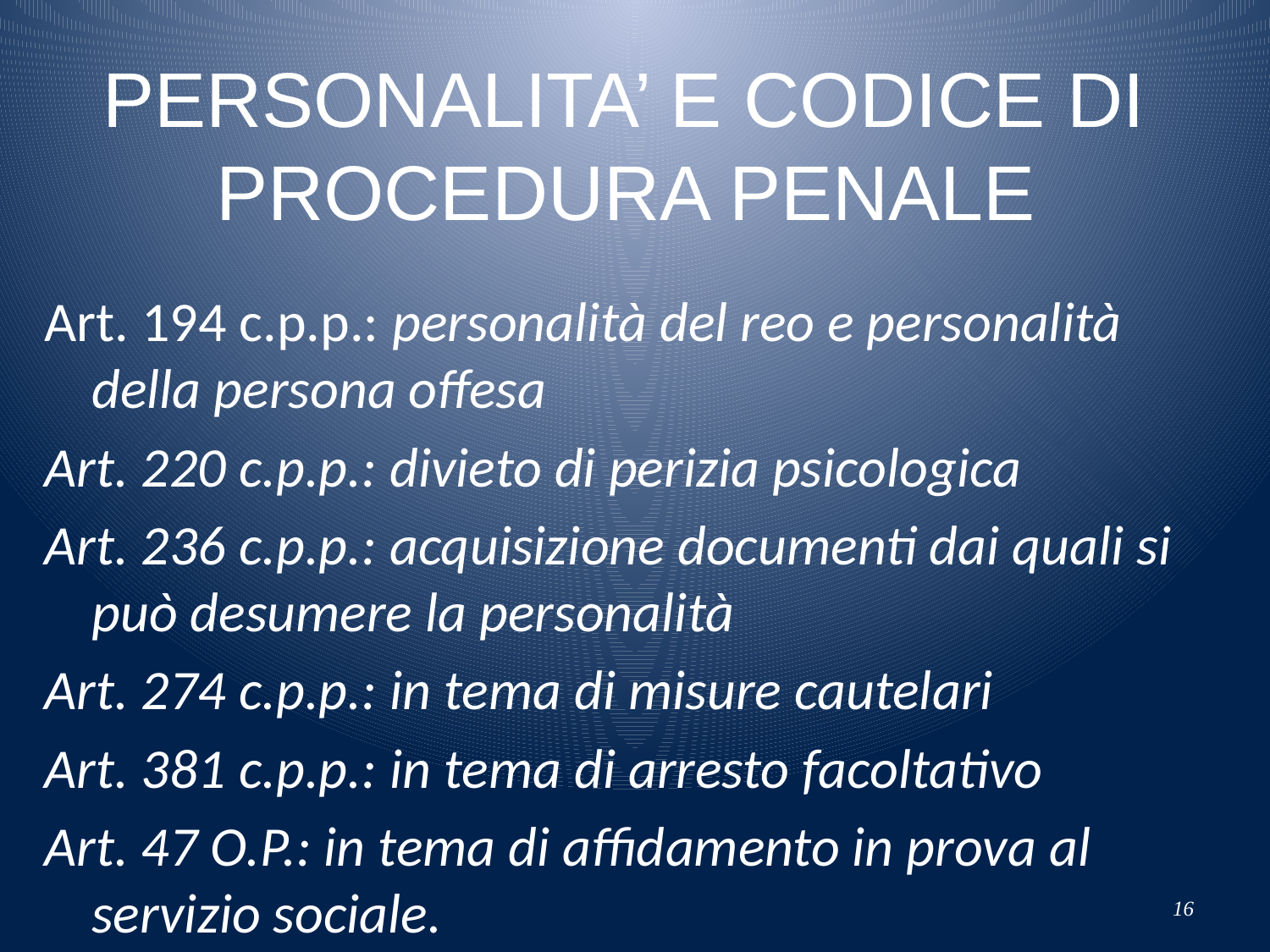

# PERSONALITA’ E CODICE DI PROCEDURA PENALE

Art. 194 c.p.p.: personalità del reo e personalità della persona offesa
Art. 220 c.p.p.: divieto di perizia psicologica
Art. 236 c.p.p.: acquisizione documenti dai quali si può desumere la personalità
Art. 274 c.p.p.: in tema di misure cautelari
Art. 381 c.p.p.: in tema di arresto facoltativo
Art. 47 O.P.: in tema di affidamento in prova al servizio sociale.
16